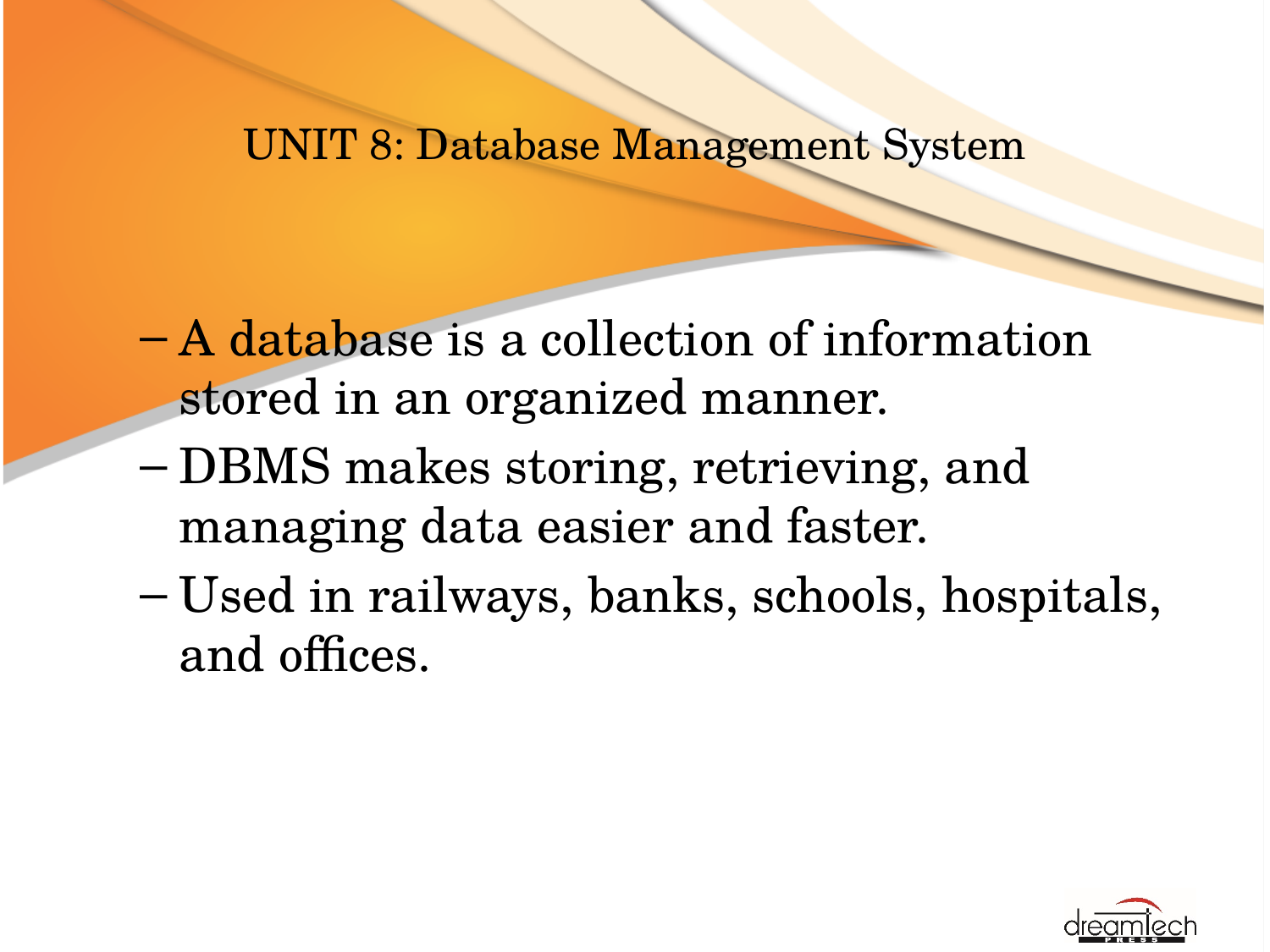

# UNIT 8: Database Management System

A database is a collection of information stored in an organized manner.
DBMS makes storing, retrieving, and managing data easier and faster.
Used in railways, banks, schools, hospitals, and offices.